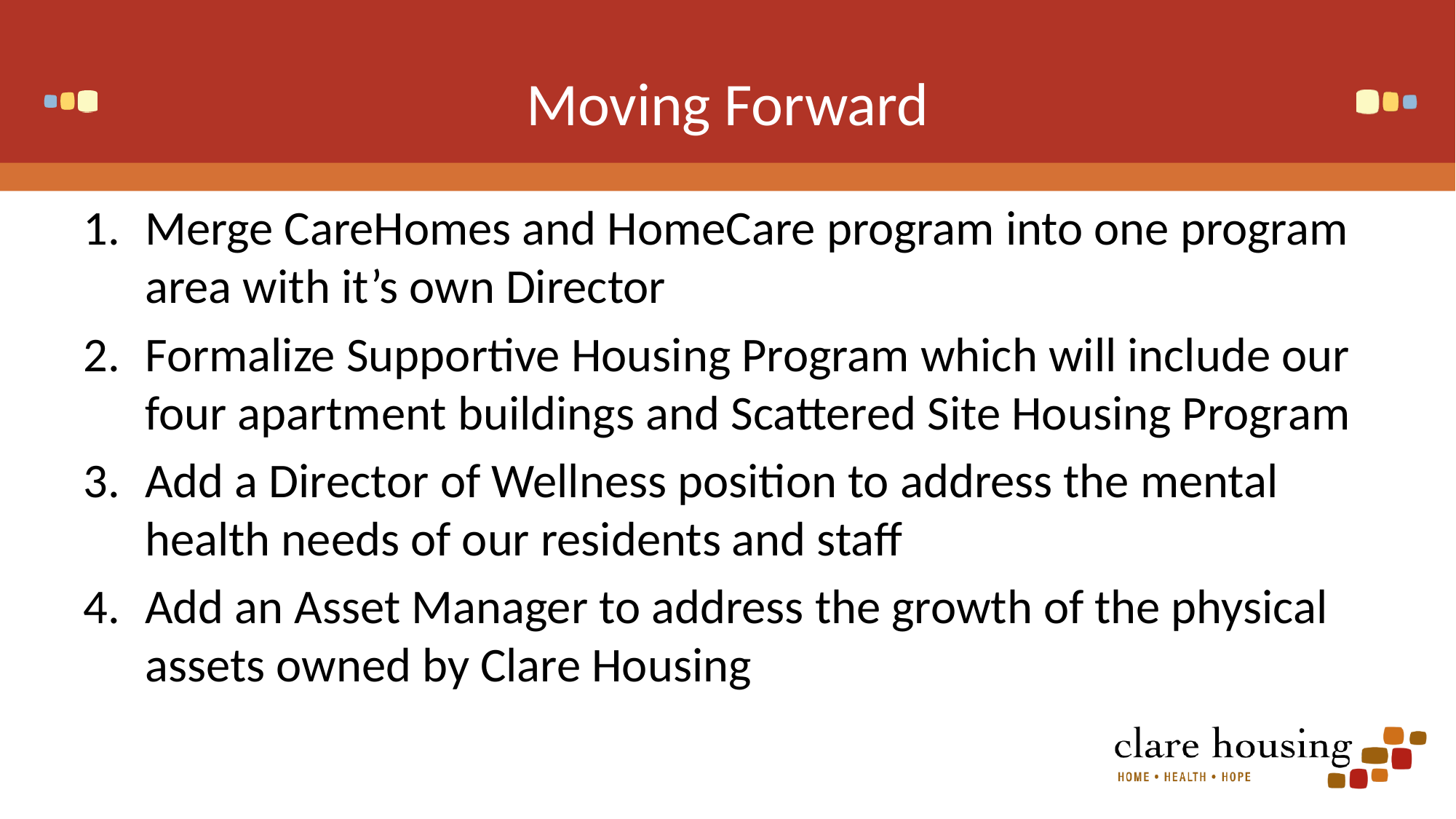

# Moving Forward
Merge CareHomes and HomeCare program into one program area with it’s own Director
Formalize Supportive Housing Program which will include our four apartment buildings and Scattered Site Housing Program
Add a Director of Wellness position to address the mental health needs of our residents and staff
Add an Asset Manager to address the growth of the physical assets owned by Clare Housing